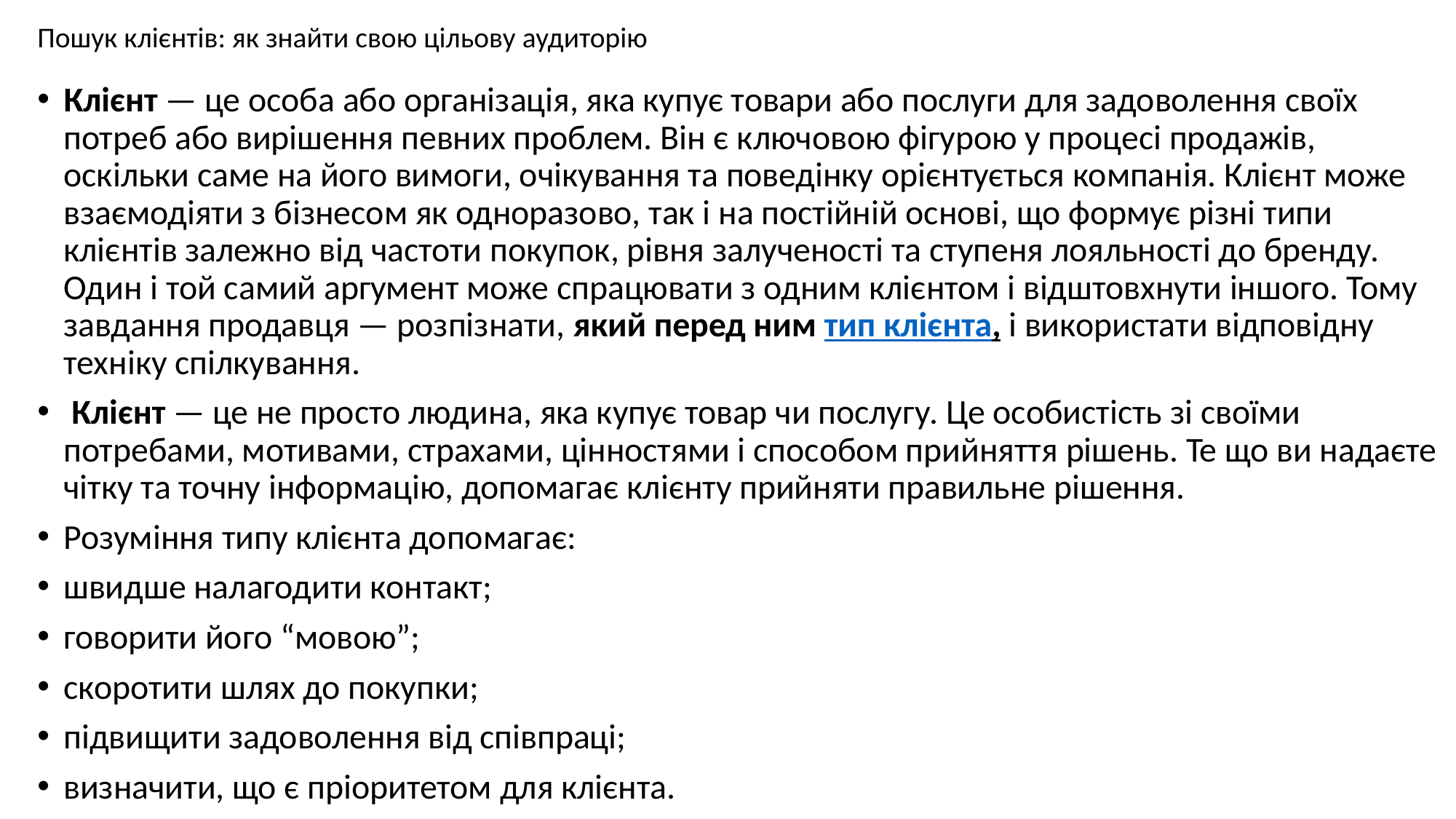

# Пошук клієнтів: як знайти свою цільову аудиторію
Клієнт — це особа або організація, яка купує товари або послуги для задоволення своїх потреб або вирішення певних проблем. Він є ключовою фігурою у процесі продажів, оскільки саме на його вимоги, очікування та поведінку орієнтується компанія. Клієнт може взаємодіяти з бізнесом як одноразово, так і на постійній основі, що формує різні типи клієнтів залежно від частоти покупок, рівня залученості та ступеня лояльності до бренду. Один і той самий аргумент може спрацювати з одним клієнтом і відштовхнути іншого. Тому завдання продавця — розпізнати, який перед ним тип клієнта, і використати відповідну техніку спілкування.
 Клієнт — це не просто людина, яка купує товар чи послугу. Це особистість зі своїми потребами, мотивами, страхами, цінностями і способом прийняття рішень. Те що ви надаєте чітку та точну інформацію, допомагає клієнту прийняти правильне рішення.
Розуміння типу клієнта допомагає:
швидше налагодити контакт;
говорити його “мовою”;
скоротити шлях до покупки;
підвищити задоволення від співпраці;
визначити, що є пріоритетом для клієнта.